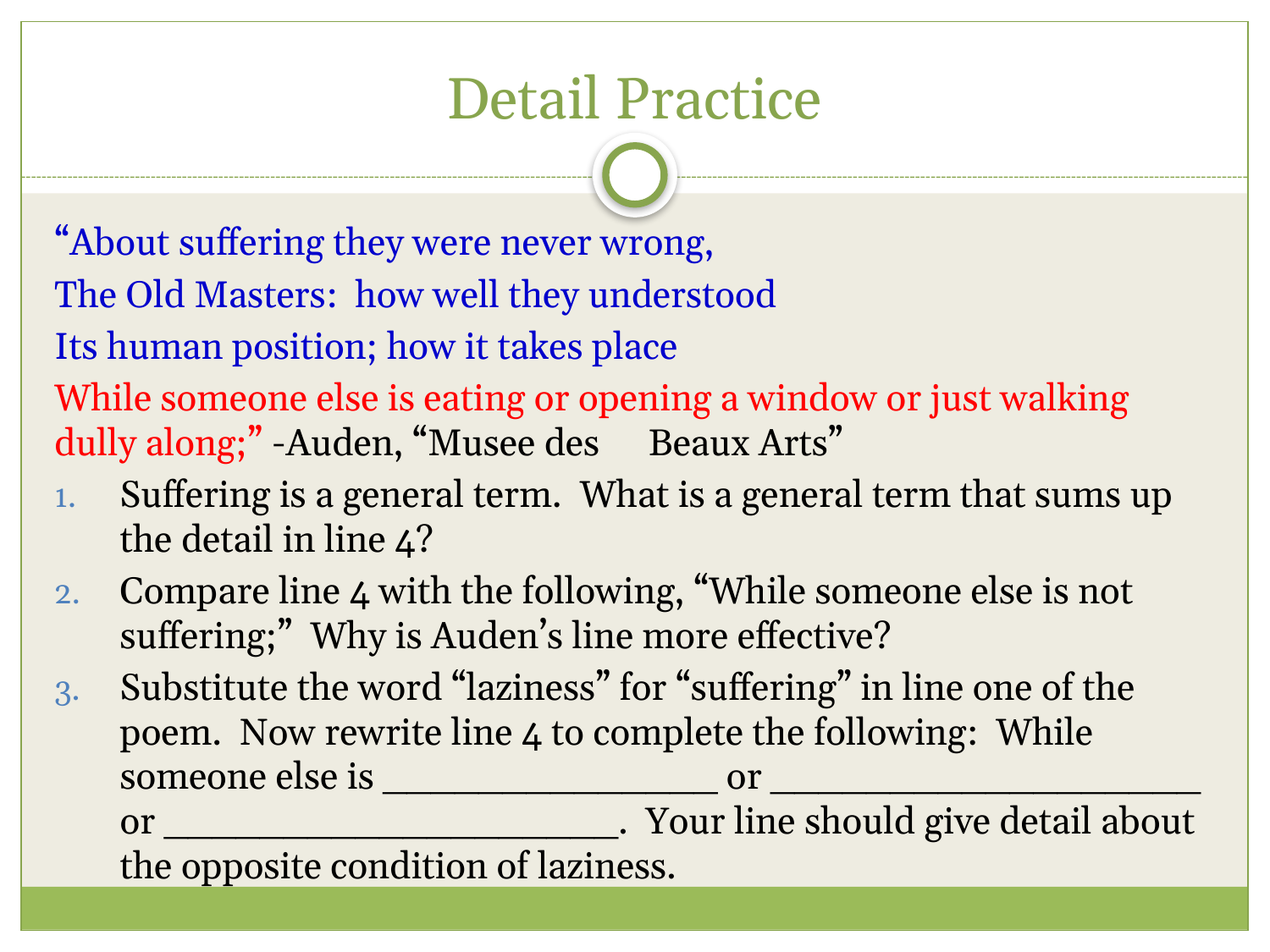

# Detail Practice
“About suffering they were never wrong,
The Old Masters:  how well they understood
Its human position; how it takes place
While someone else is eating or opening a window or just walking dully along;” -Auden, “Musee des 	Beaux Arts”
Suffering is a general term.  What is a general term that sums up the detail in line 4?
Compare line 4 with the following, “While someone else is not suffering;”  Why is Auden’s line more effective?
Substitute the word “laziness” for “suffering” in line one of the poem.  Now rewrite line 4 to complete the following:  While someone else is ______________ or __________________ or ___________________.  Your line should give detail about the opposite condition of laziness.